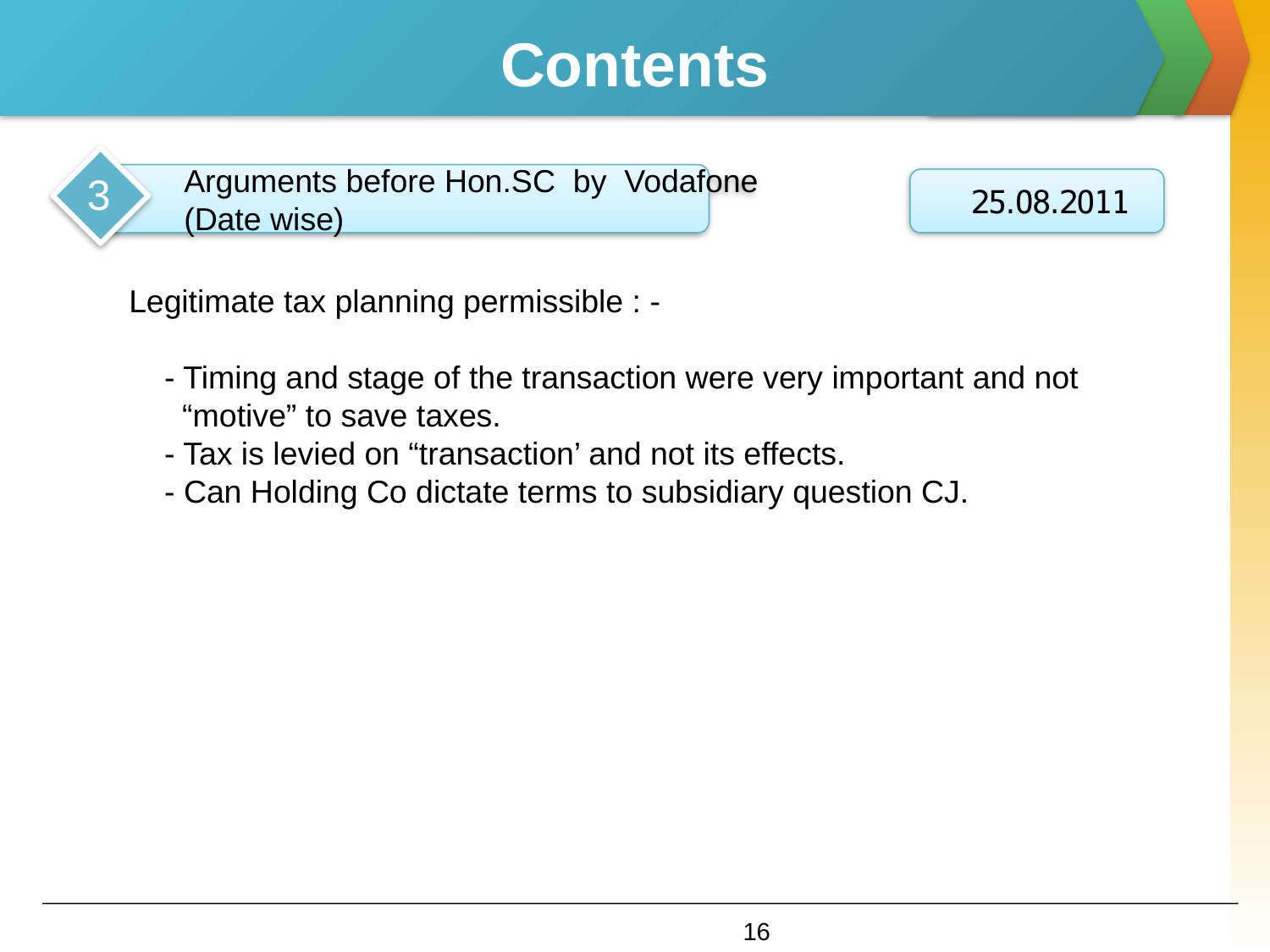

# Contents

3
       Arguments before Hon.SC  by  Vodafone
       (Date wise)
   25.08.2011
Legitimate tax planning permissible : -

    - Timing and stage of the transaction were very important and not
      “motive” to save taxes.
    - Tax is levied on “transaction’ and not its effects.
    - Can Holding Co dictate terms to subsidiary question CJ.

4
16